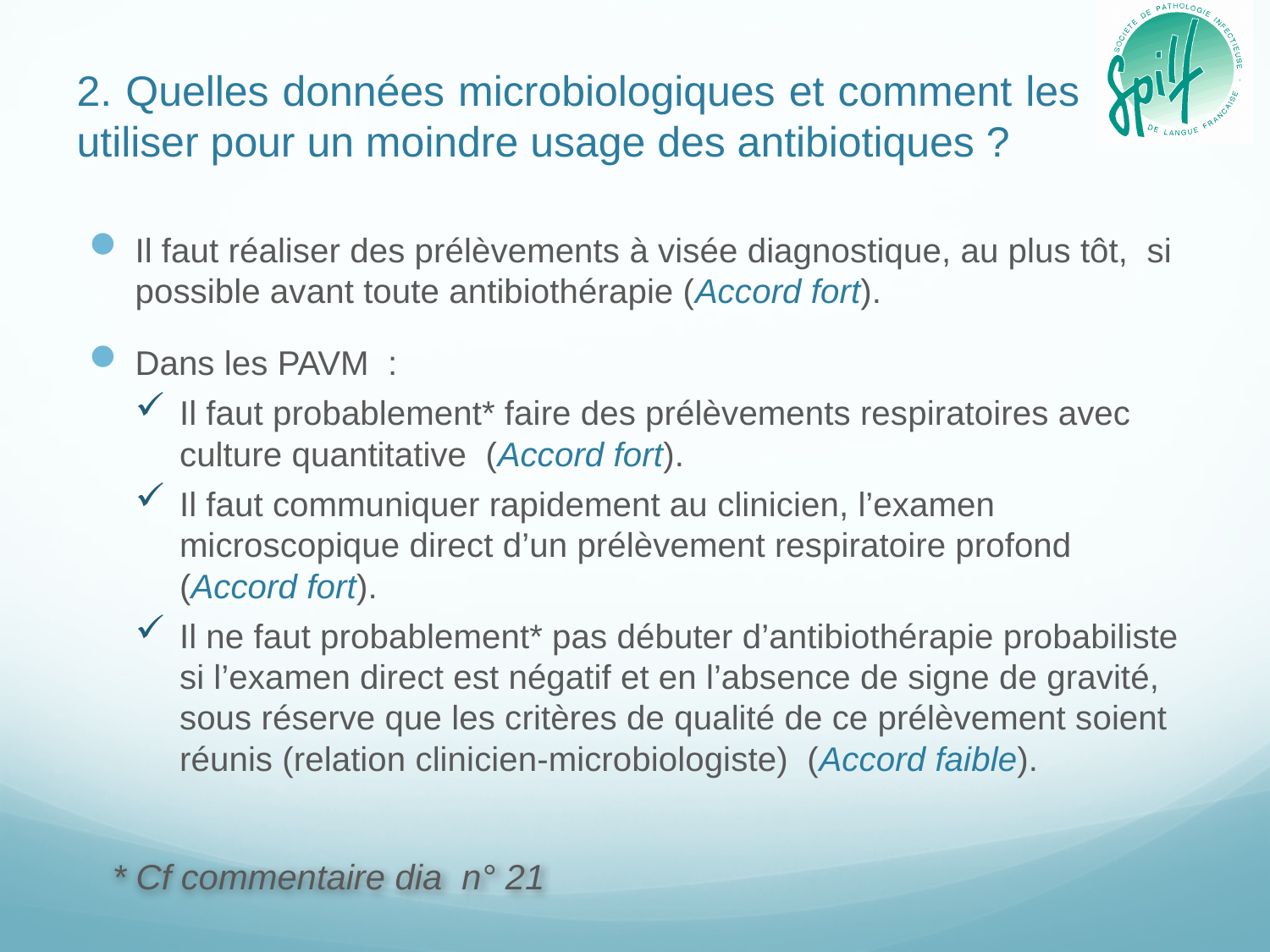

# 2. Quelles données microbiologiques et comment les utiliser pour un moindre usage des antibiotiques ?
Il faut réaliser des prélèvements à visée diagnostique, au plus tôt,  si possible avant toute antibiothérapie (Accord fort).
Dans les PAVM  :
Il faut probablement* faire des prélèvements respiratoires avec culture quantitative  (Accord fort).
Il faut communiquer rapidement au clinicien, l’examen microscopique direct d’un prélèvement respiratoire profond (Accord fort).
Il ne faut probablement* pas débuter d’antibiothérapie probabiliste si l’examen direct est négatif et en l’absence de signe de gravité, sous réserve que les critères de qualité de ce prélèvement soient réunis (relation clinicien-microbiologiste)  (Accord faible).

* Cf commentaire dia  n° 21